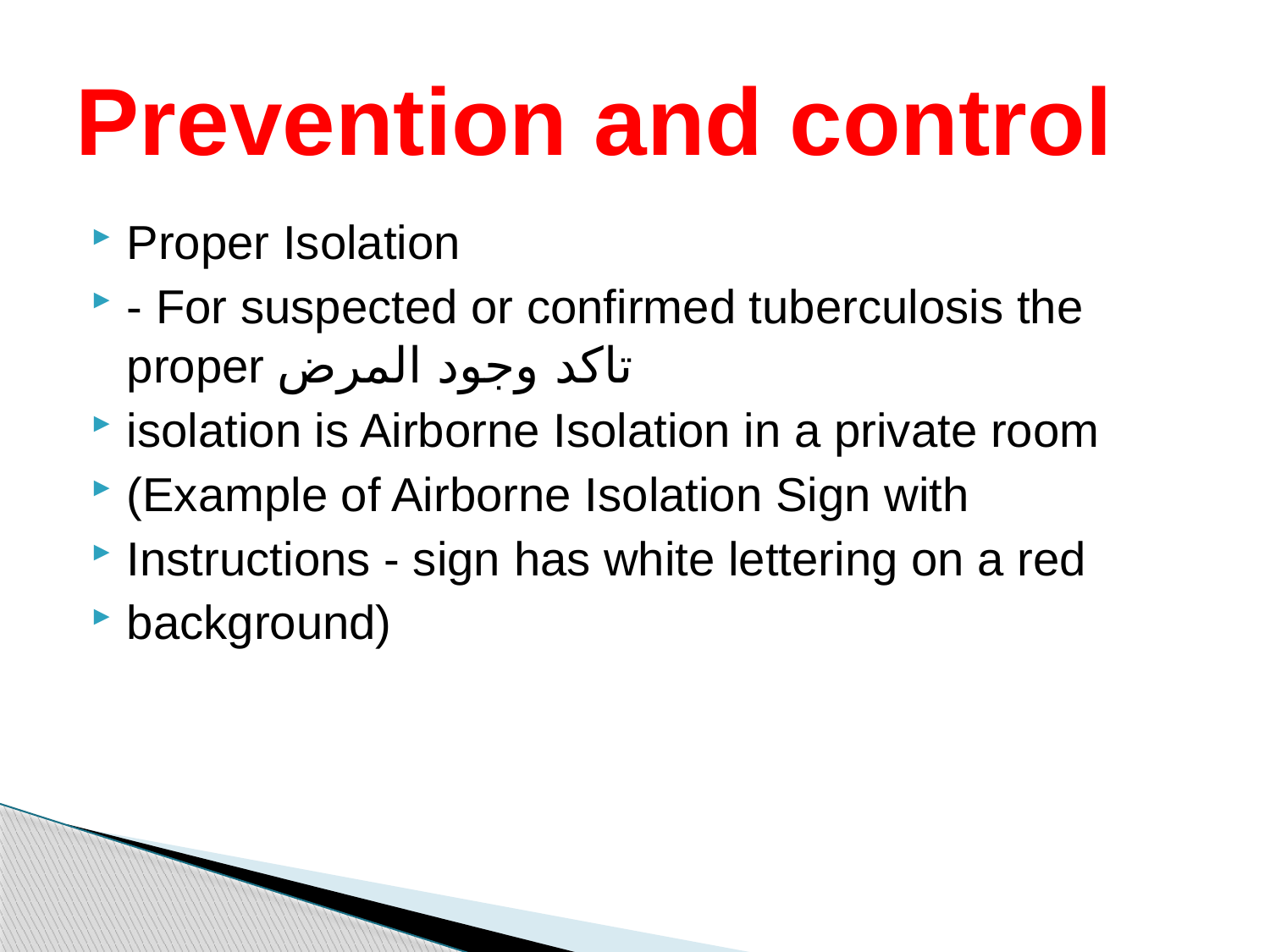

# Prevention and control
Proper Isolation
- For suspected or confirmed tuberculosis the proper تاكد وجود المرض
isolation is Airborne Isolation in a private room
(Example of Airborne Isolation Sign with
Instructions - sign has white lettering on a red
background)